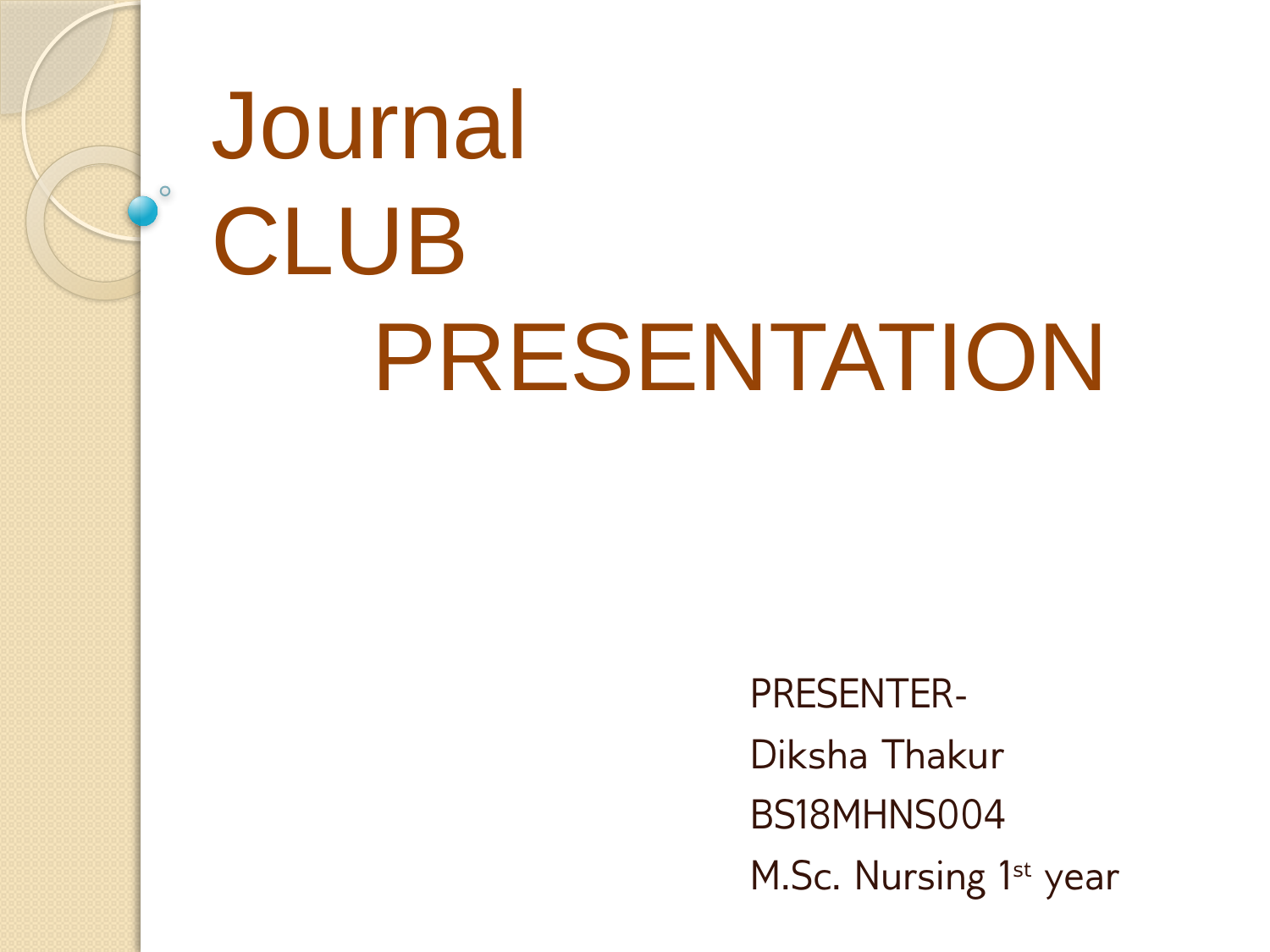

# Journal CLUB PRESENTATION
PRESENTER-
Diksha Thakur
BS18MHNS004
M.Sc. Nursing 1st year